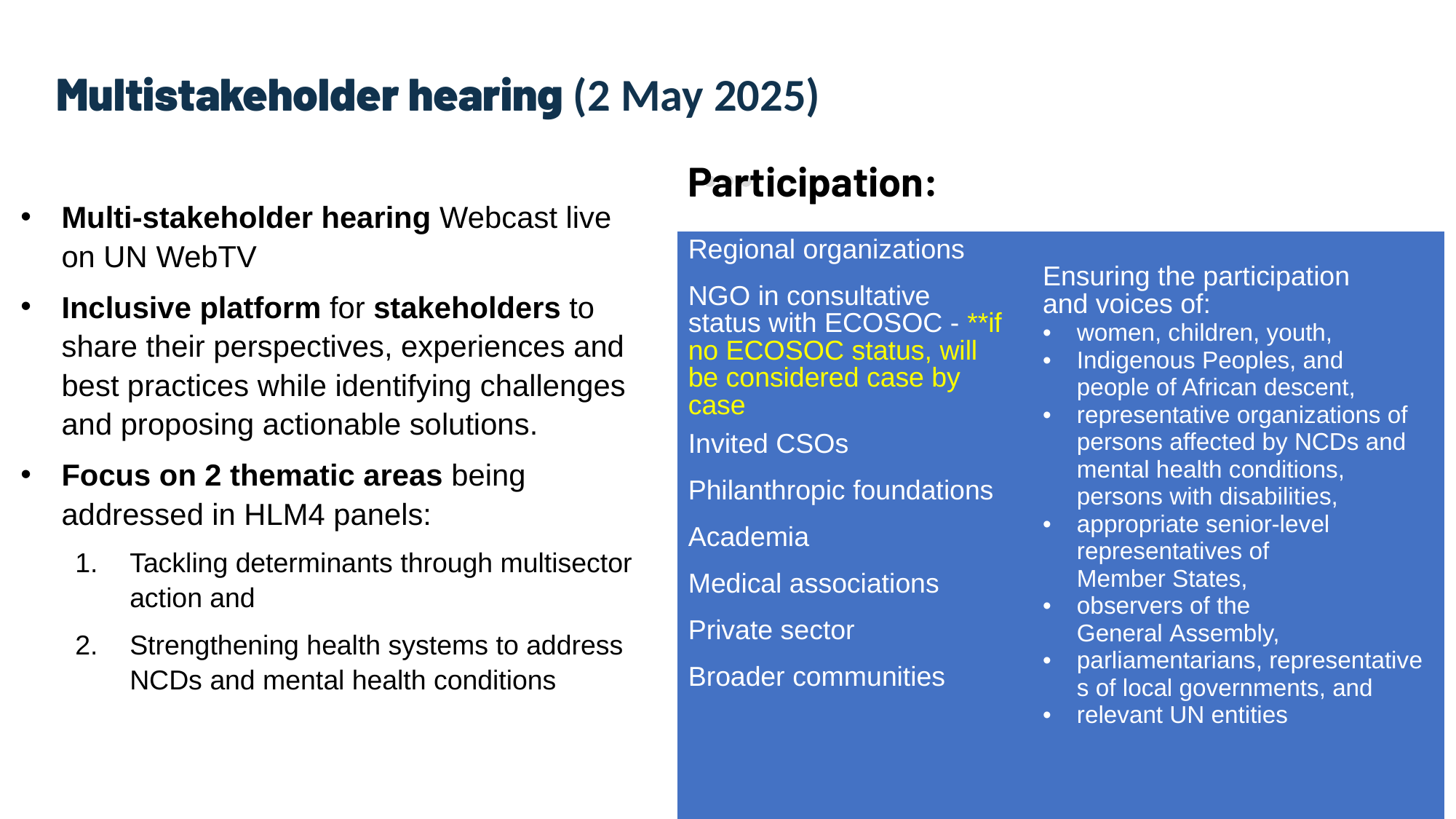

# Multistakeholder hearing (2 May 2025)
Participation:
Multi-stakeholder hearing Webcast live on UN WebTV
Inclusive platform for stakeholders to share their perspectives, experiences and best practices while identifying challenges and proposing actionable solutions.
Focus on 2 thematic areas being addressed in HLM4 panels:
Tackling determinants through multisector action and
Strengthening health systems to address NCDs and mental health conditions
| Regional organizations​ | Ensuring the participation and voices of: women, children, youth,  Indigenous Peoples, and people of African descent, representative organizations of persons affected by NCDs and mental health conditions, persons with disabilities, appropriate senior-level representatives of Member States, observers of the General Assembly, parliamentarians, representatives of local governments, and relevant UN entities |
| --- | --- |
| NGO in consultative status with ECOSOC - \*\*if no ECOSOC status, will be considered case by case​ |  |
| Invited CSOs​ |  |
| Philanthropic foundations​ |  |
| Academia​ |  |
| Medical associations​ |  |
| Private sector​ |  |
| Broader communities​ |  |